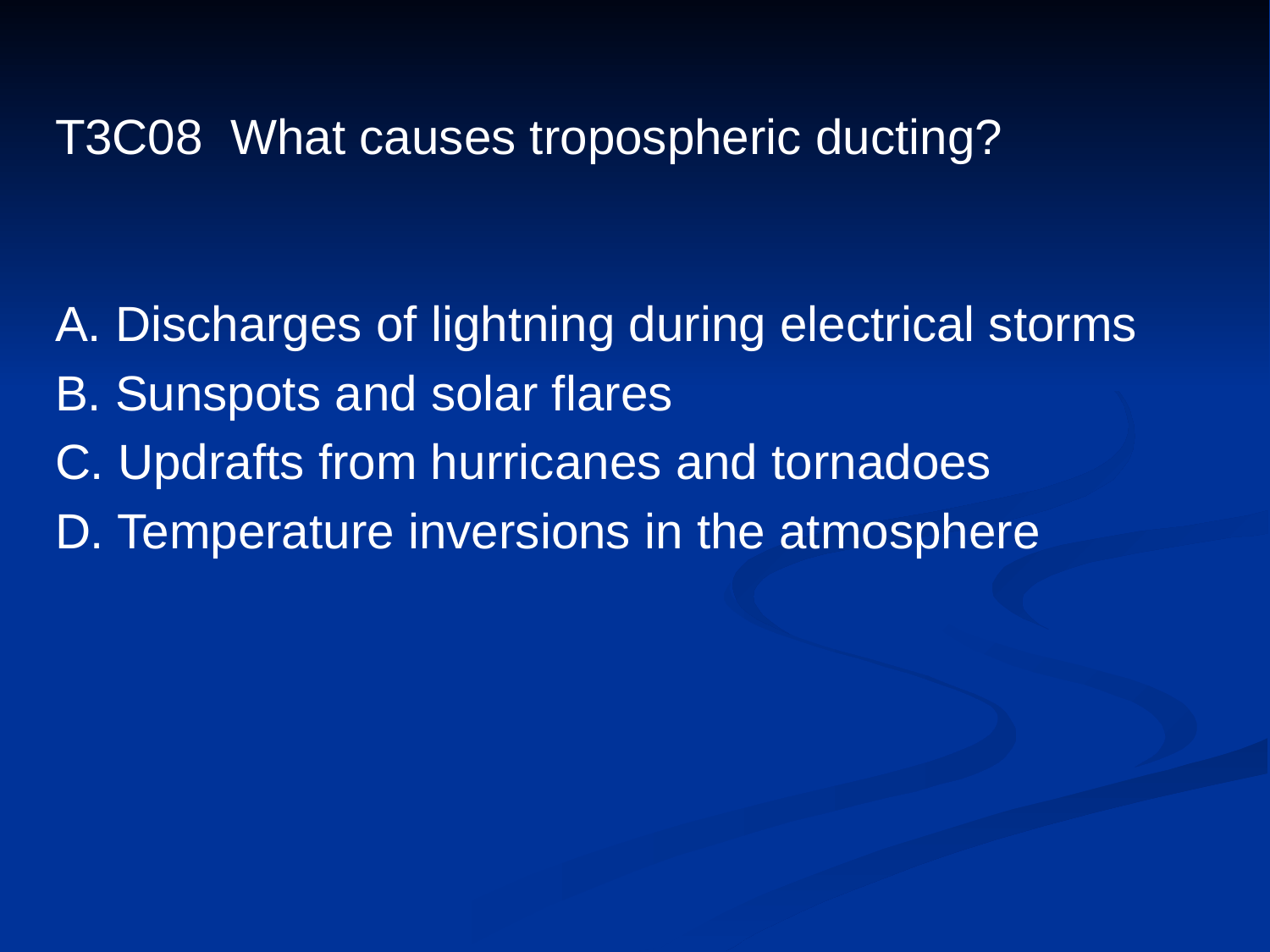

# T3C08  What causes tropospheric ducting?
A. Discharges of lightning during electrical storms
B. Sunspots and solar flares
C. Updrafts from hurricanes and tornadoes
D. Temperature inversions in the atmosphere